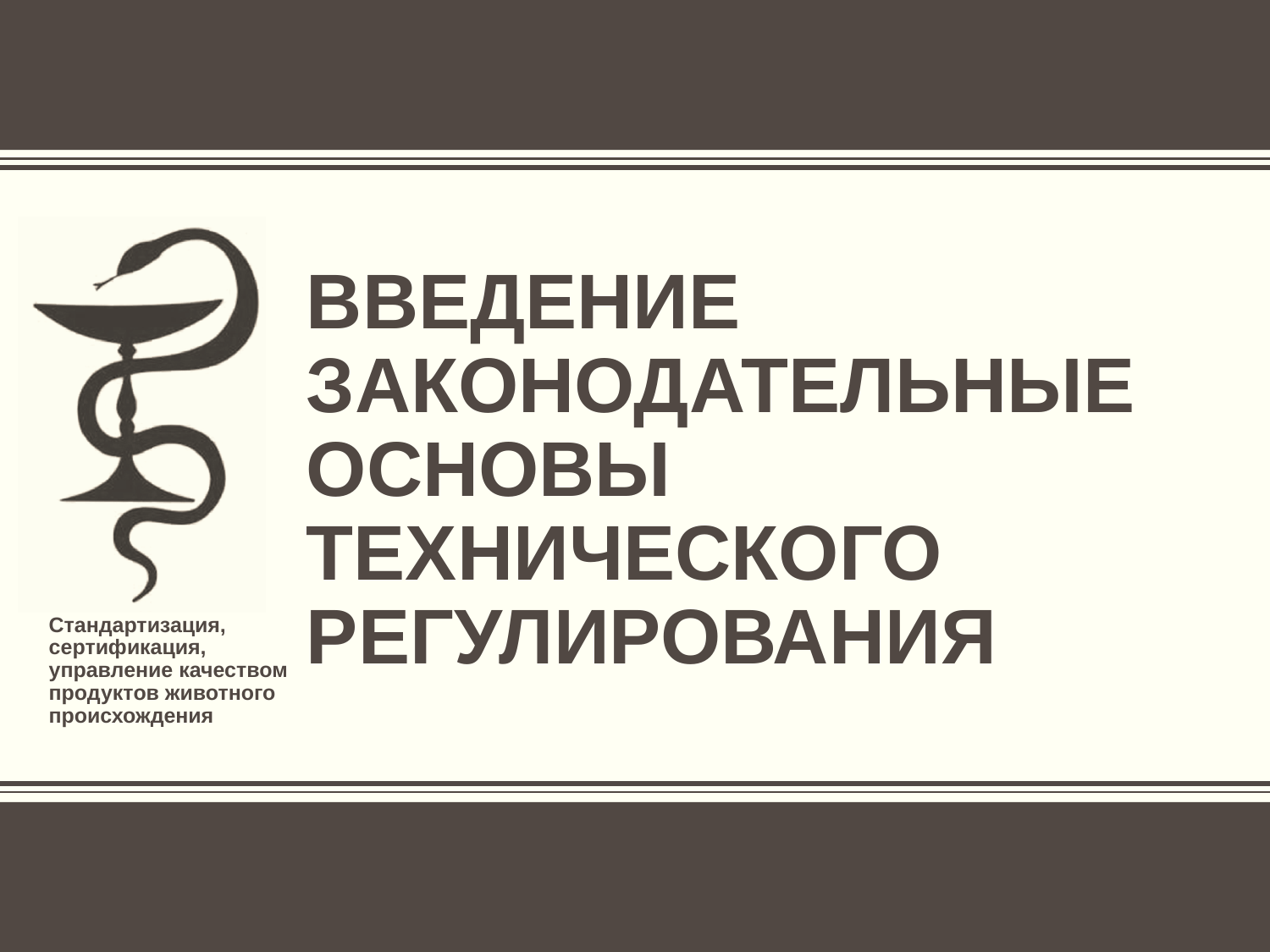

# введение Законодательные основы технического регулирования
Стандартизация, сертификация, управление качеством продуктов животного происхождения